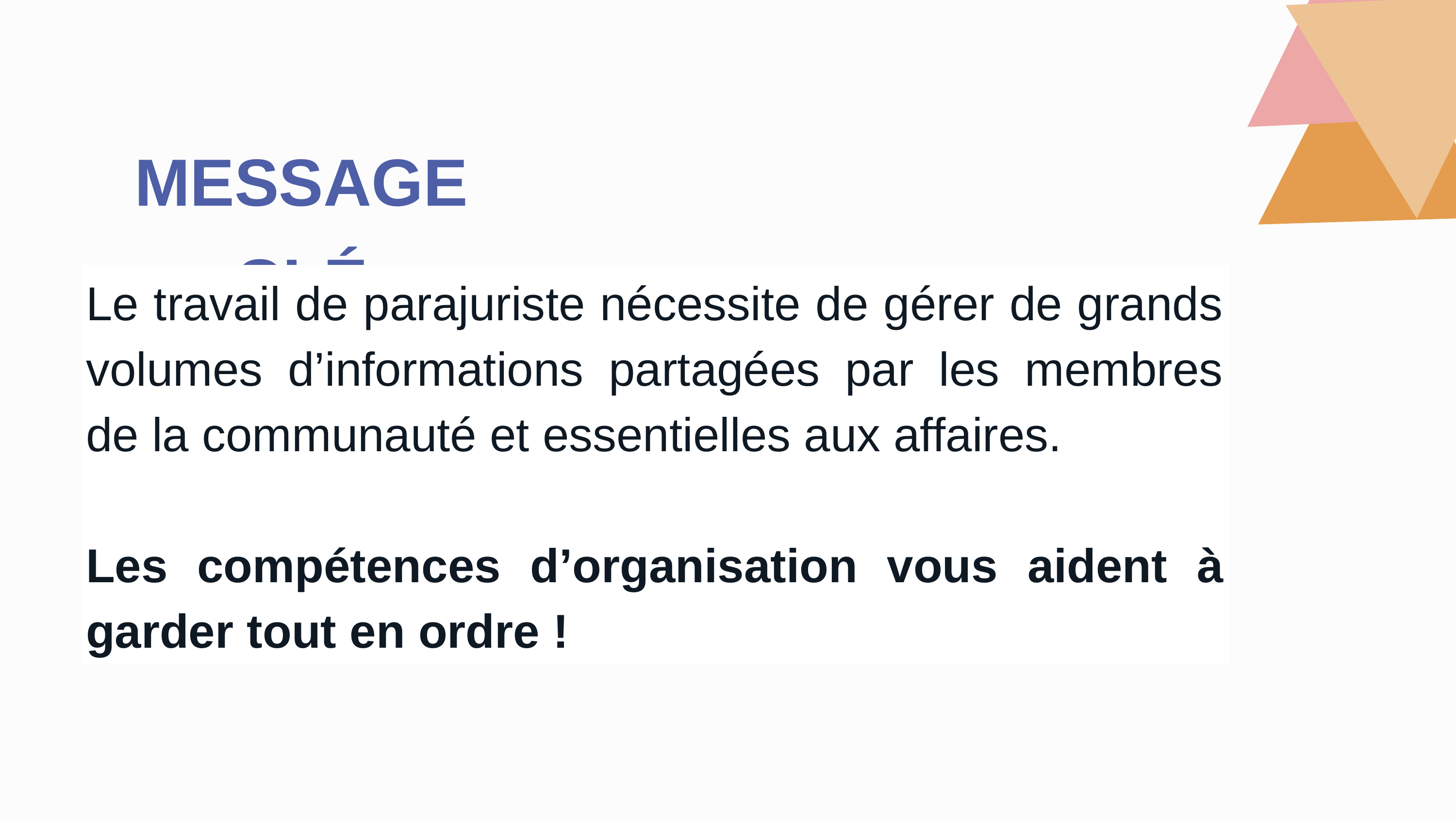

MESSAGE CLÉ

Le travail de parajuriste nécessite de gérer de grands volumes d’informations partagées par les membres de la communauté et essentielles aux affaires.

Les compétences d’organisation vous aident à garder tout en ordre !